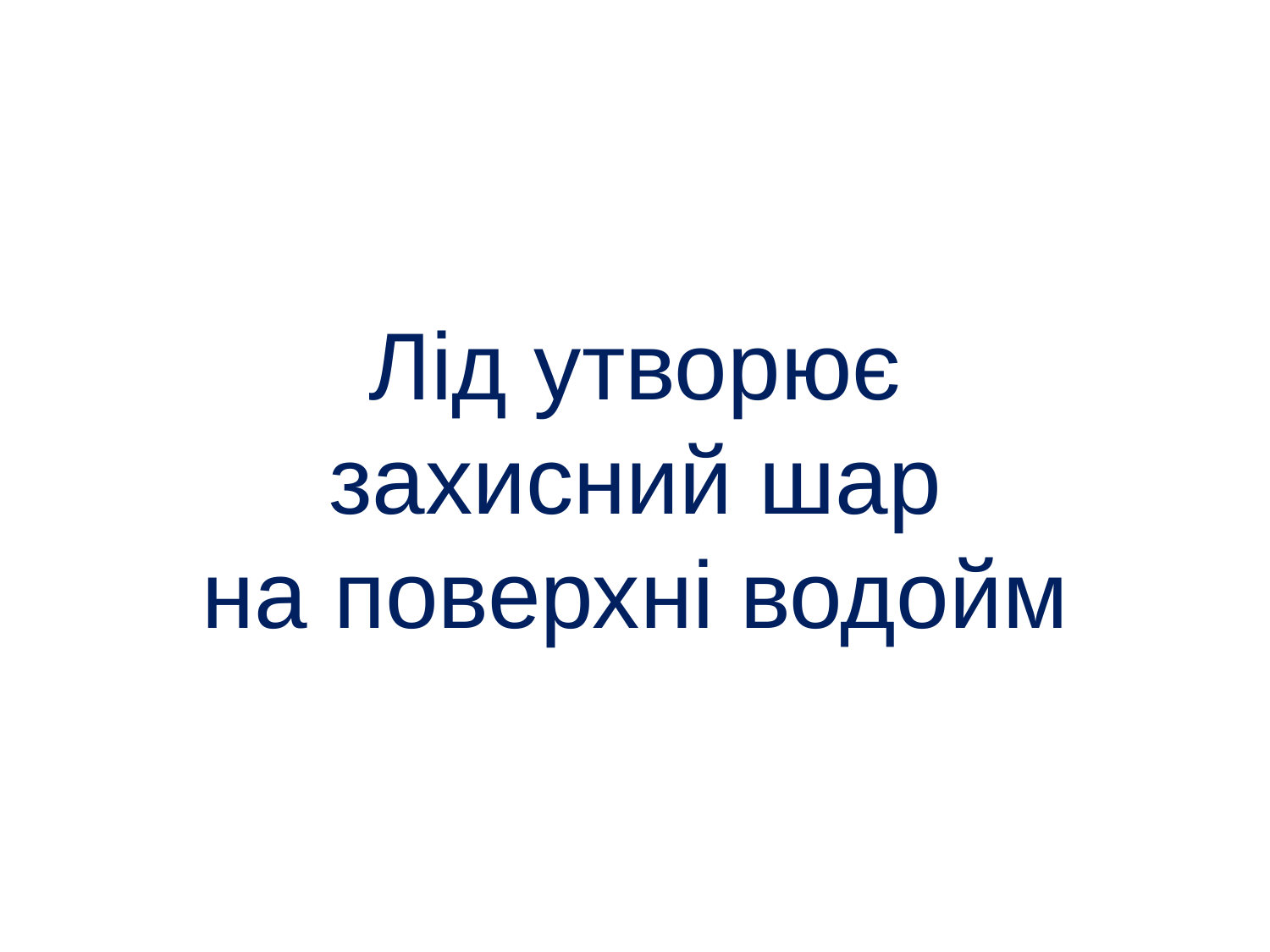

# Лід утворює захисний шар на поверхні водойм